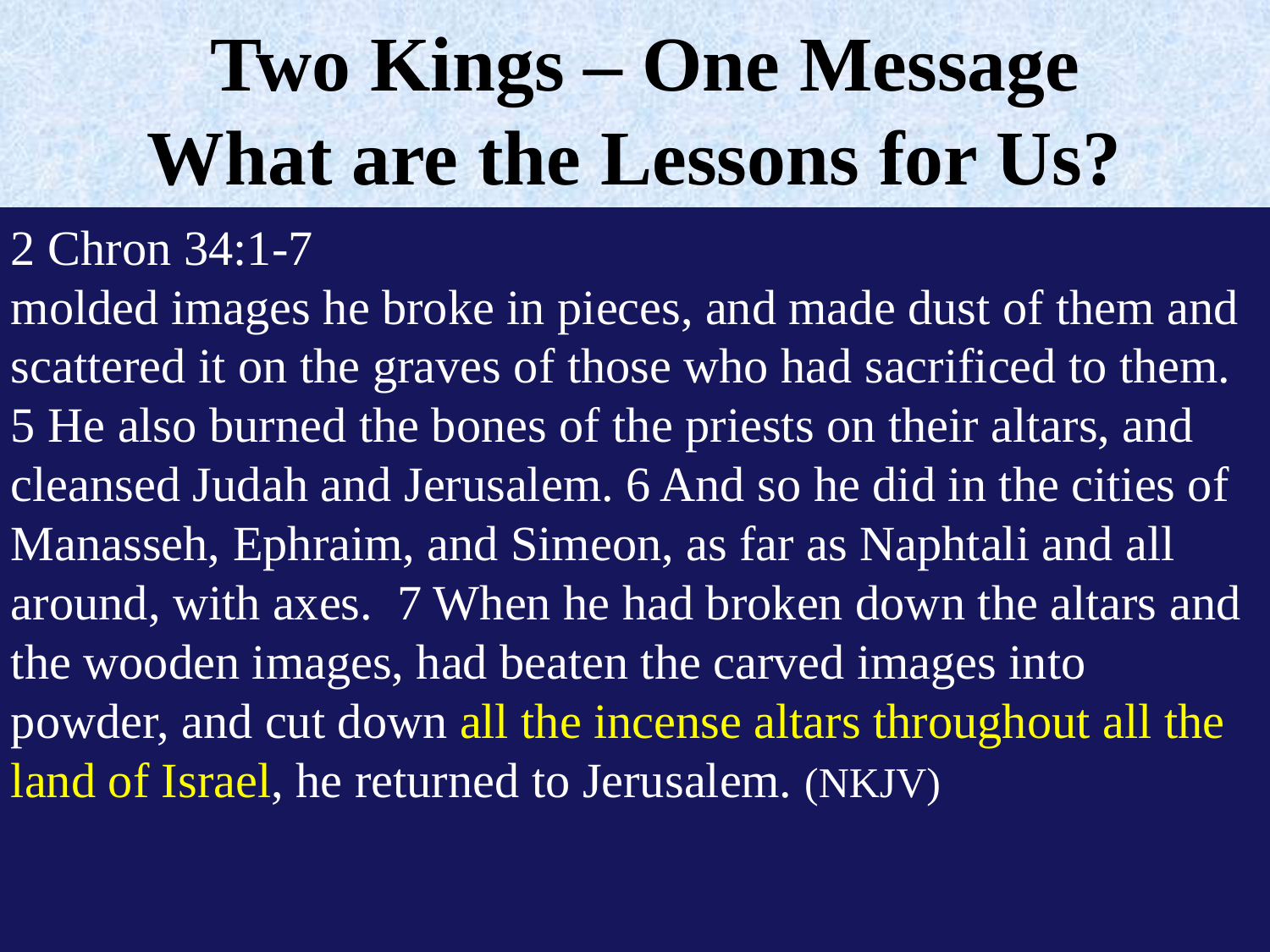

Two Kings – One Message
What are the Lessons for Us?
2 Chron 34:1-7
molded images he broke in pieces, and made dust of them and scattered it on the graves of those who had sacrificed to them. 5 He also burned the bones of the priests on their altars, and cleansed Judah and Jerusalem. 6 And so he did in the cities of Manasseh, Ephraim, and Simeon, as far as Naphtali and all around, with axes.  7 When he had broken down the altars and the wooden images, had beaten the carved images into powder, and cut down all the incense altars throughout all the land of Israel, he returned to Jerusalem. (NKJV)